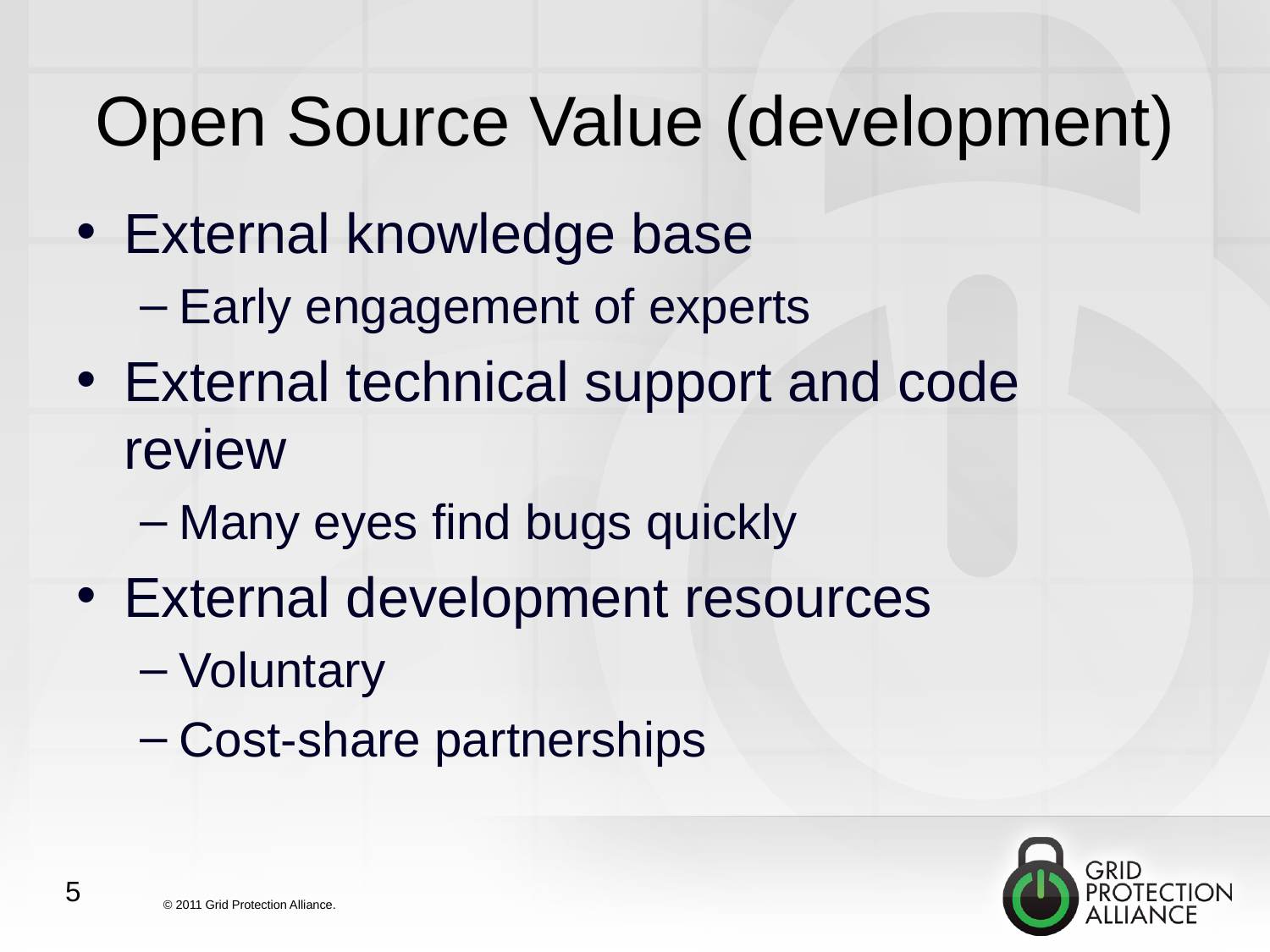

# Open Source Value (development)
External knowledge base
Early engagement of experts
External technical support and code review
Many eyes find bugs quickly
External development resources
Voluntary
Cost-share partnerships